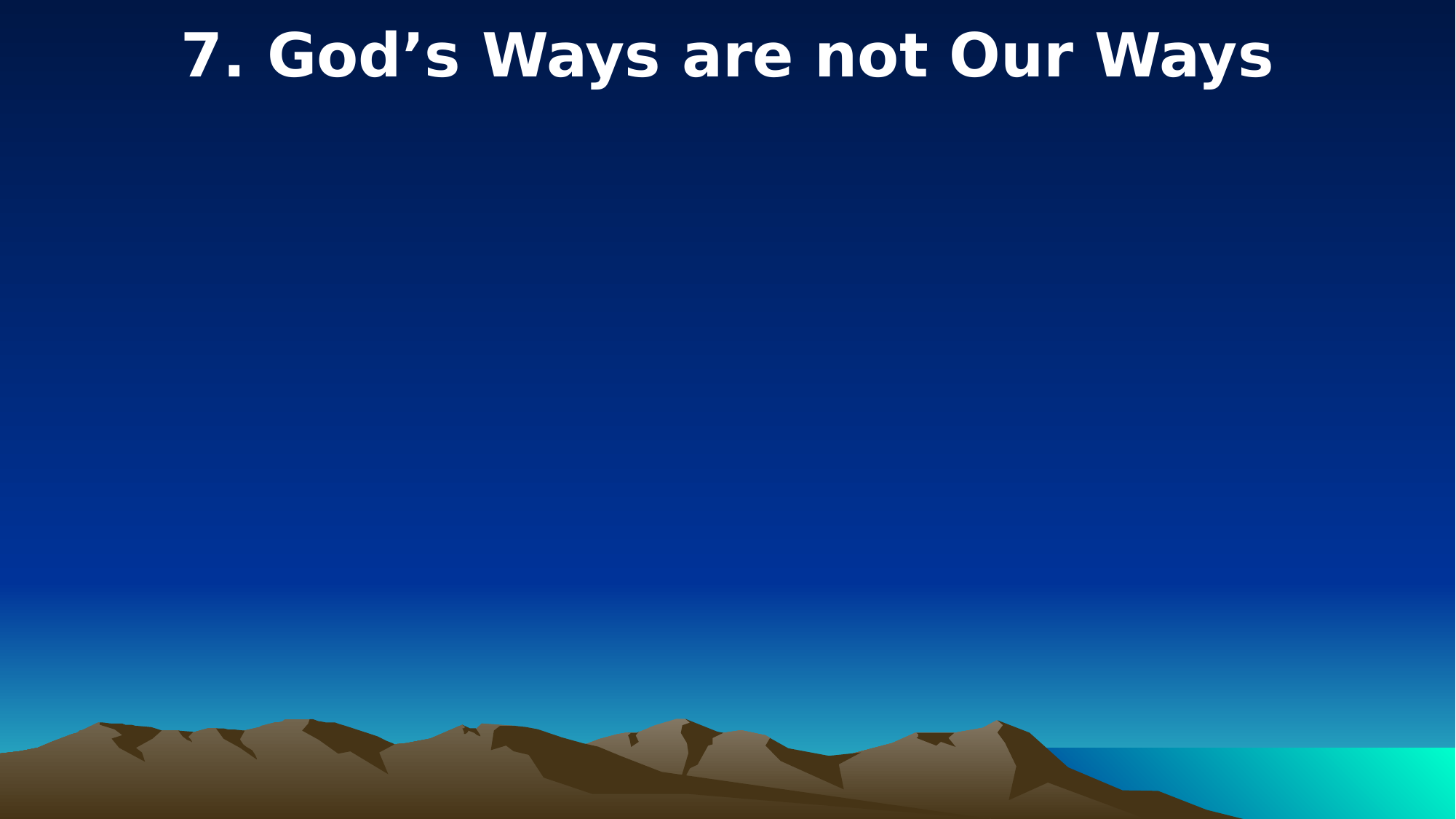

7. God’s Ways are not Our Ways